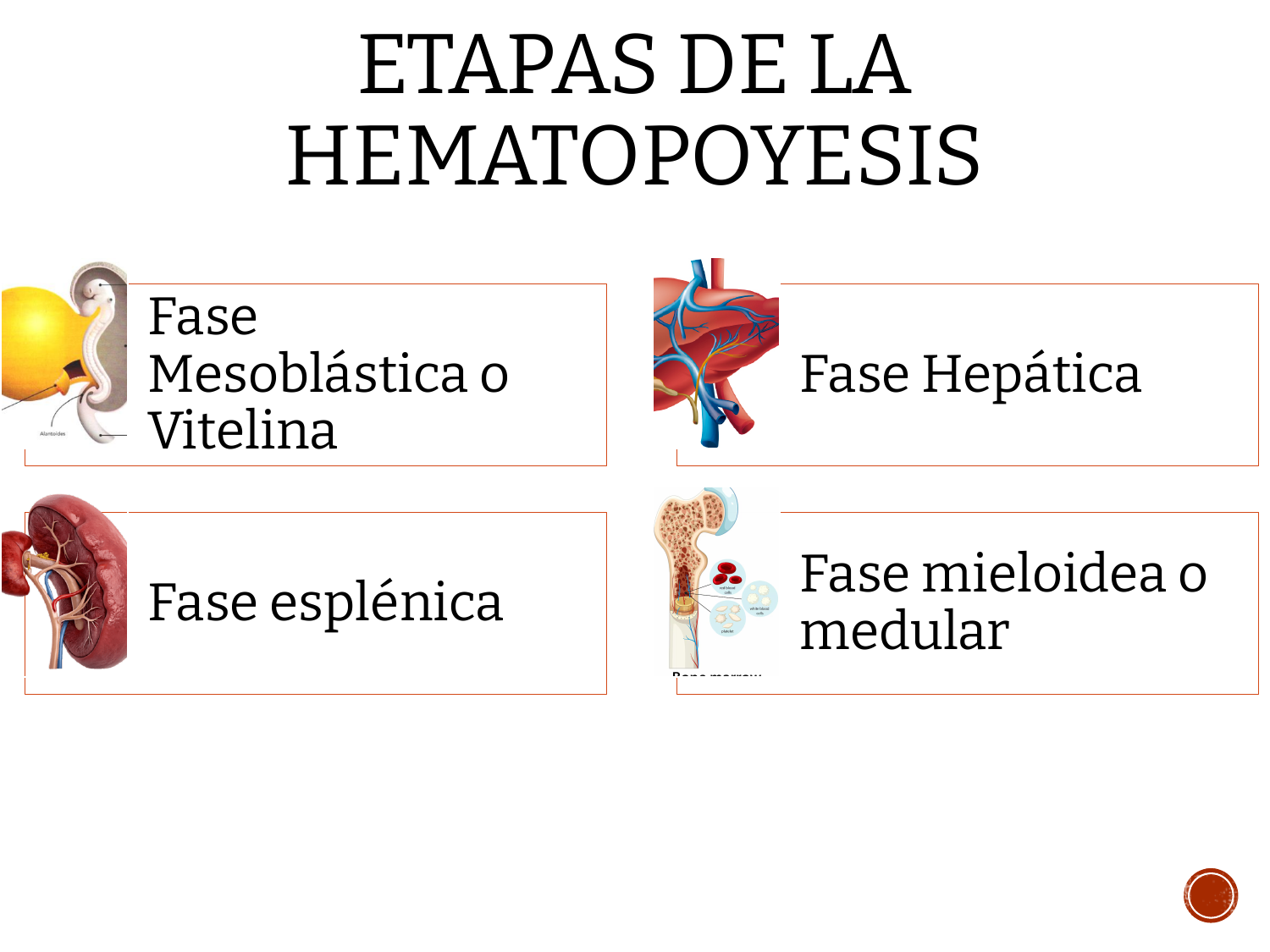

Fase Mesoblástica o Vitelina
Fase Hepática
Fase esplénica
Fase mieloidea o medular
# Etapas de la Hematopoyesis